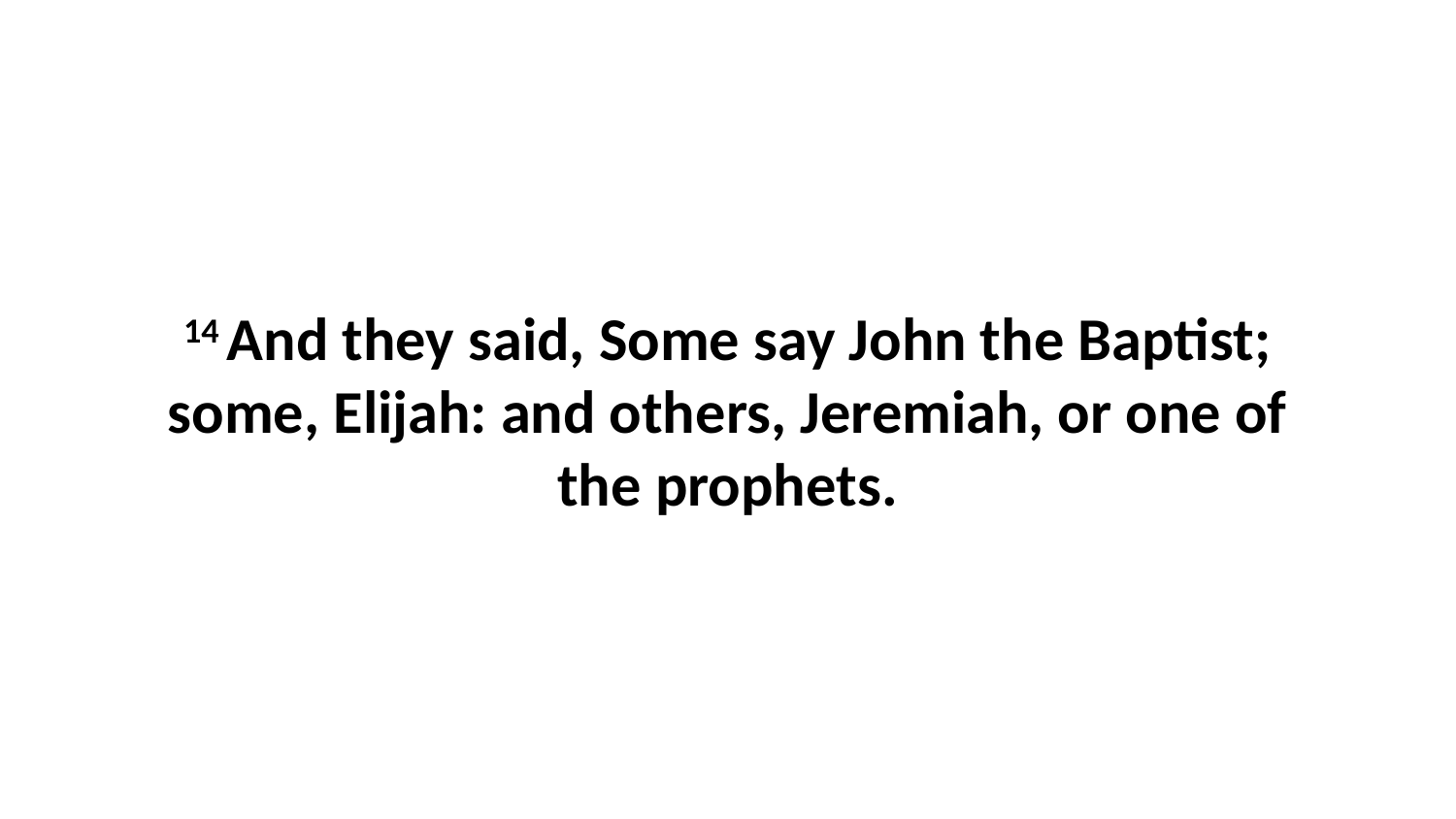

14 And they said, Some say John the Baptist; some, Elijah: and others, Jeremiah, or one of the prophets.